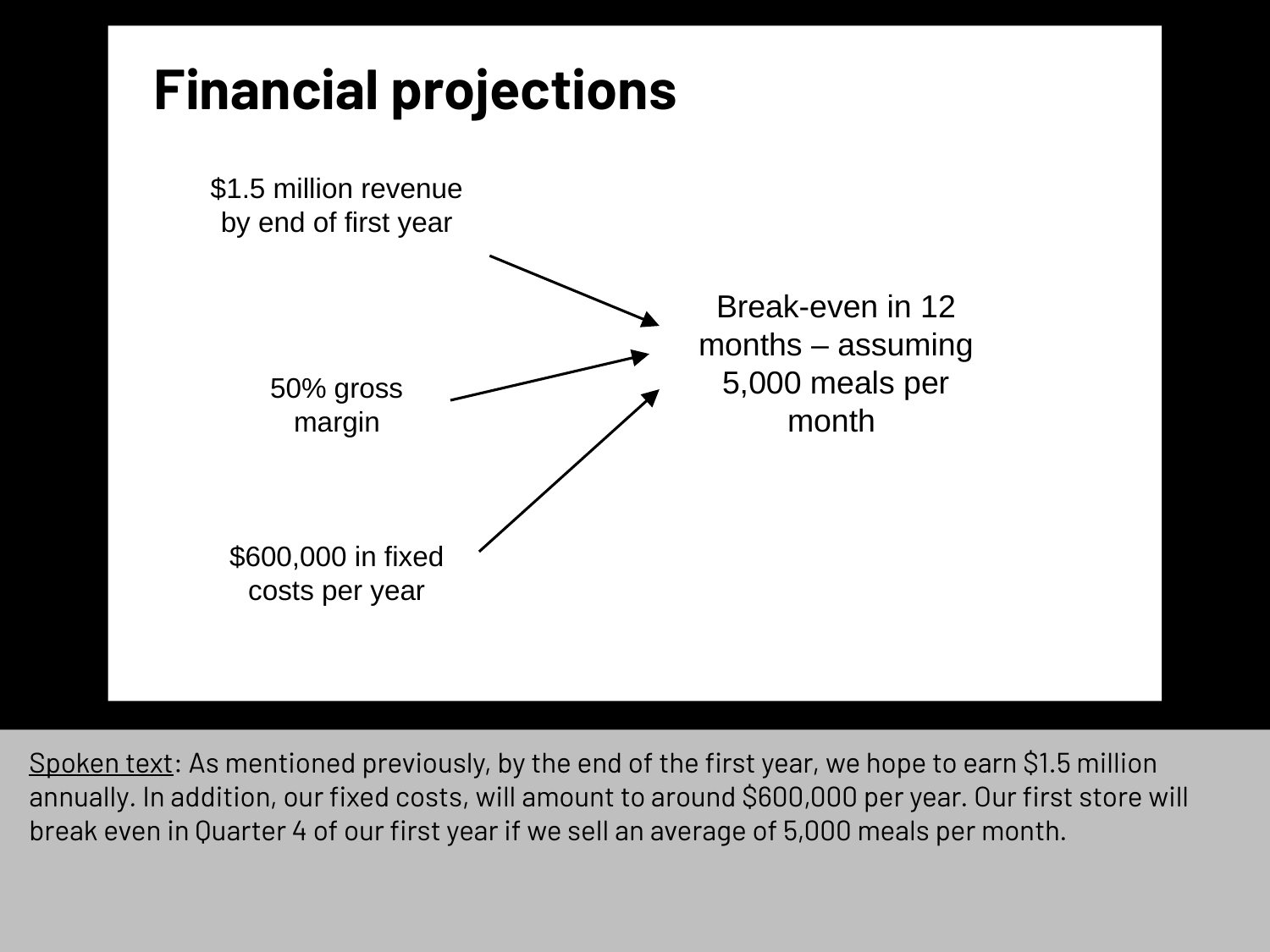

Financial projections
$1.5 million revenue by end of first year
Break-even in 12 months – assuming 5,000 meals per month
50% gross margin
$600,000 in fixed costs per year

Spoken text: As mentioned previously, by the end of the first year, we hope to earn $1.5 million annually. In addition, our fixed costs, will amount to around $600,000 per year. Our first store will break even in Quarter 4 of our first year if we sell an average of 5,000 meals per month.